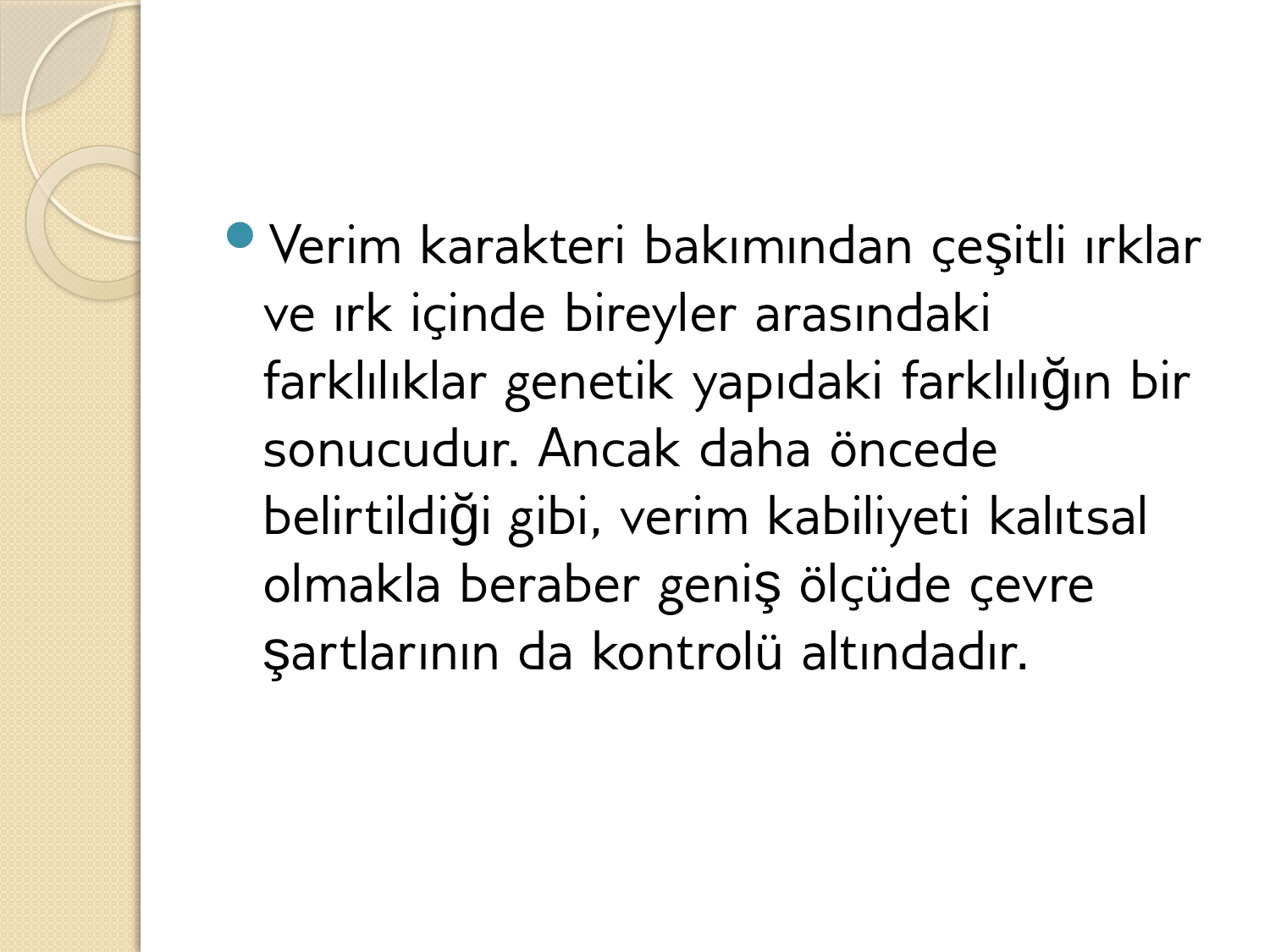

#
Verim karakteri bakımından çeşitli ırklar ve ırk içinde bireyler arasındaki farklılıklar genetik yapıdaki farklılığın bir sonucudur. Ancak daha öncede belirtildiği gibi, verim kabiliyeti kalıtsal olmakla beraber geniş ölçüde çevre şartlarının da kontrolü altındadır.